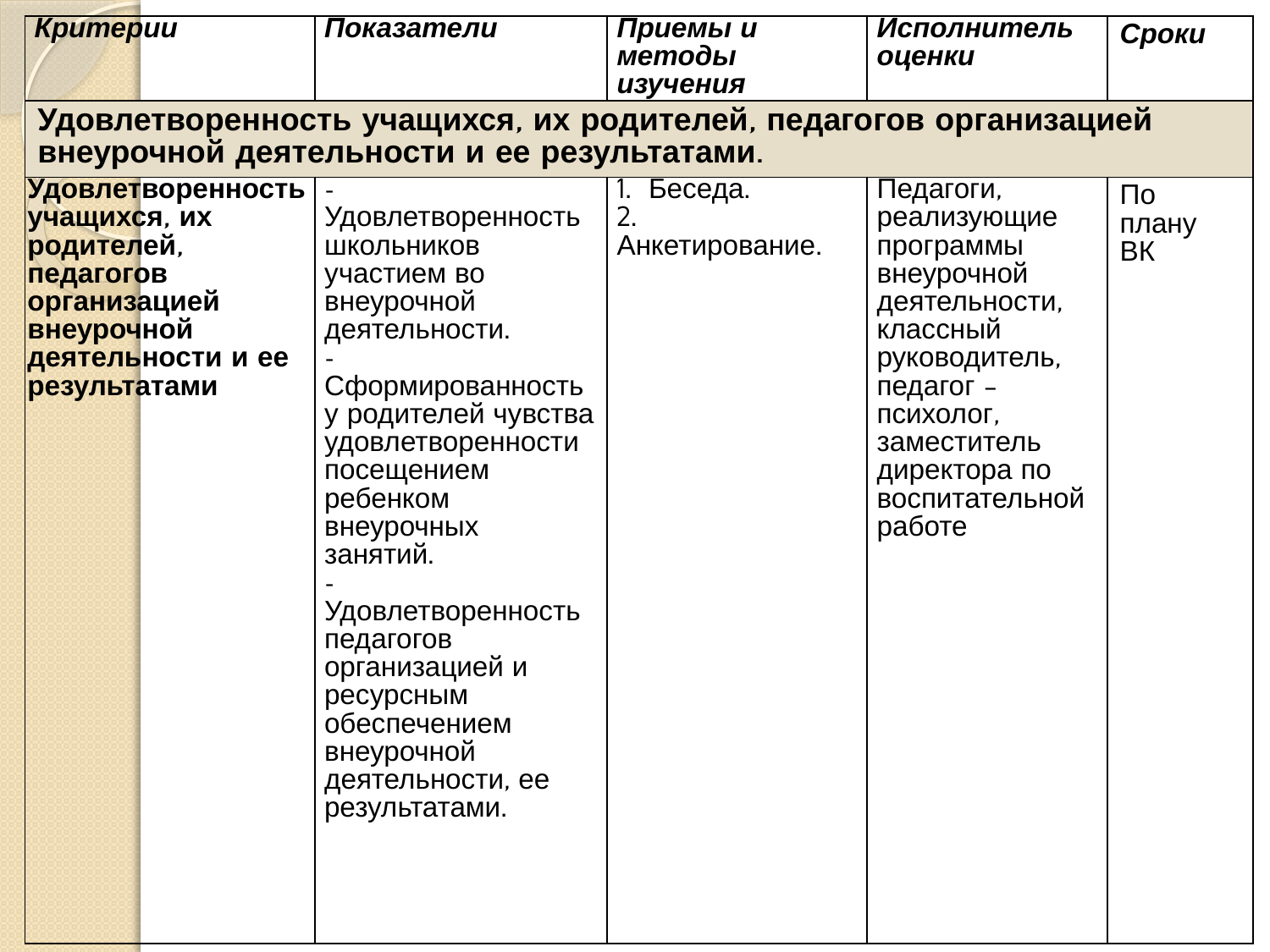

| Критерии | Показатели | Приемы и методы изучения | Исполнитель оценки | Сроки |
| --- | --- | --- | --- | --- |
| Удовлетворенность учащихся, их родителей, педагогов организацией внеурочной деятельности и ее результатами. |  |  |  |  |
| Удовлетворенность учащихся, их родителей, педагогов организацией внеурочной деятельности и ее результатами | - Удовлетворенность школьников участием во внеурочной деятельности. - Сформированность у родителей чувства удовлетворенности посещением ребенком внеурочных занятий. - Удовлетворенность педагогов организацией и ресурсным обеспечением внеурочной деятельности, ее результатами. | 1.  Беседа. 2.  Анкетирование. | Педагоги, реализующие программы внеурочной деятельности, классный руководитель, педагог –психолог, заместитель директора по воспитательной работе | По плану ВК |